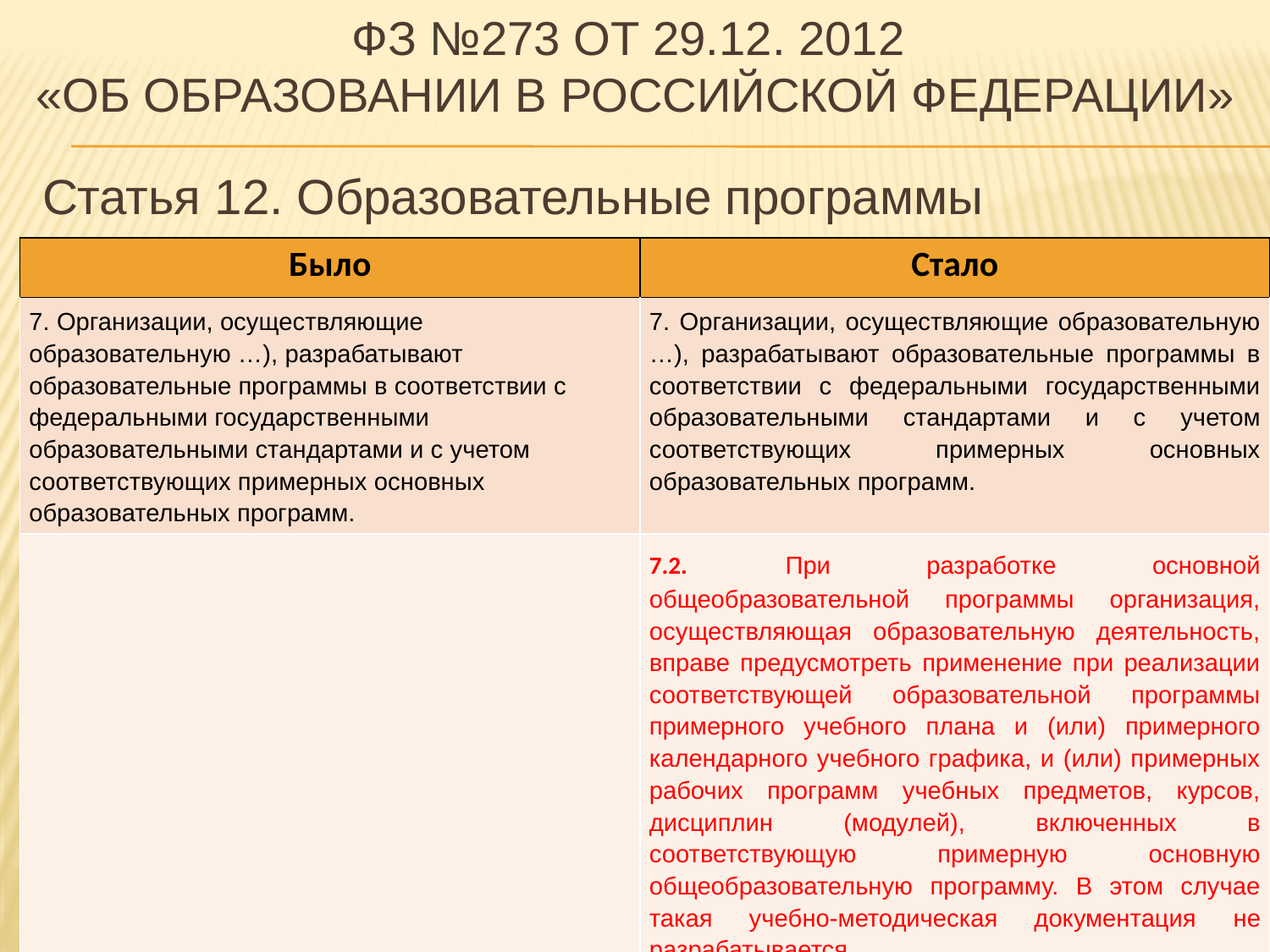

# ФЗ №273 от 29.12. 2012 «Об образовании в российской федерации»
Статья 12. Образовательные программы

| Было | Стало |
| --- | --- |
| 7. Организации, осуществляющие образовательную …), разрабатывают образовательные программы в соответствии с федеральными государственными образовательными стандартами и с учетом соответствующих примерных основных образовательных программ. | 7. Организации, осуществляющие образовательную …), разрабатывают образовательные программы в соответствии с федеральными государственными образовательными стандартами и с учетом соответствующих примерных основных образовательных программ. |
|  | 7.2. При разработке основной общеобразовательной программы организация, осуществляющая образовательную деятельность, вправе предусмотреть применение при реализации соответствующей образовательной программы примерного учебного плана и (или) примерного календарного учебного графика, и (или) примерных рабочих программ учебных предметов, курсов, дисциплин (модулей), включенных в соответствующую примерную основную общеобразовательную программу. В этом случае такая учебно-методическая документация не разрабатывается. |